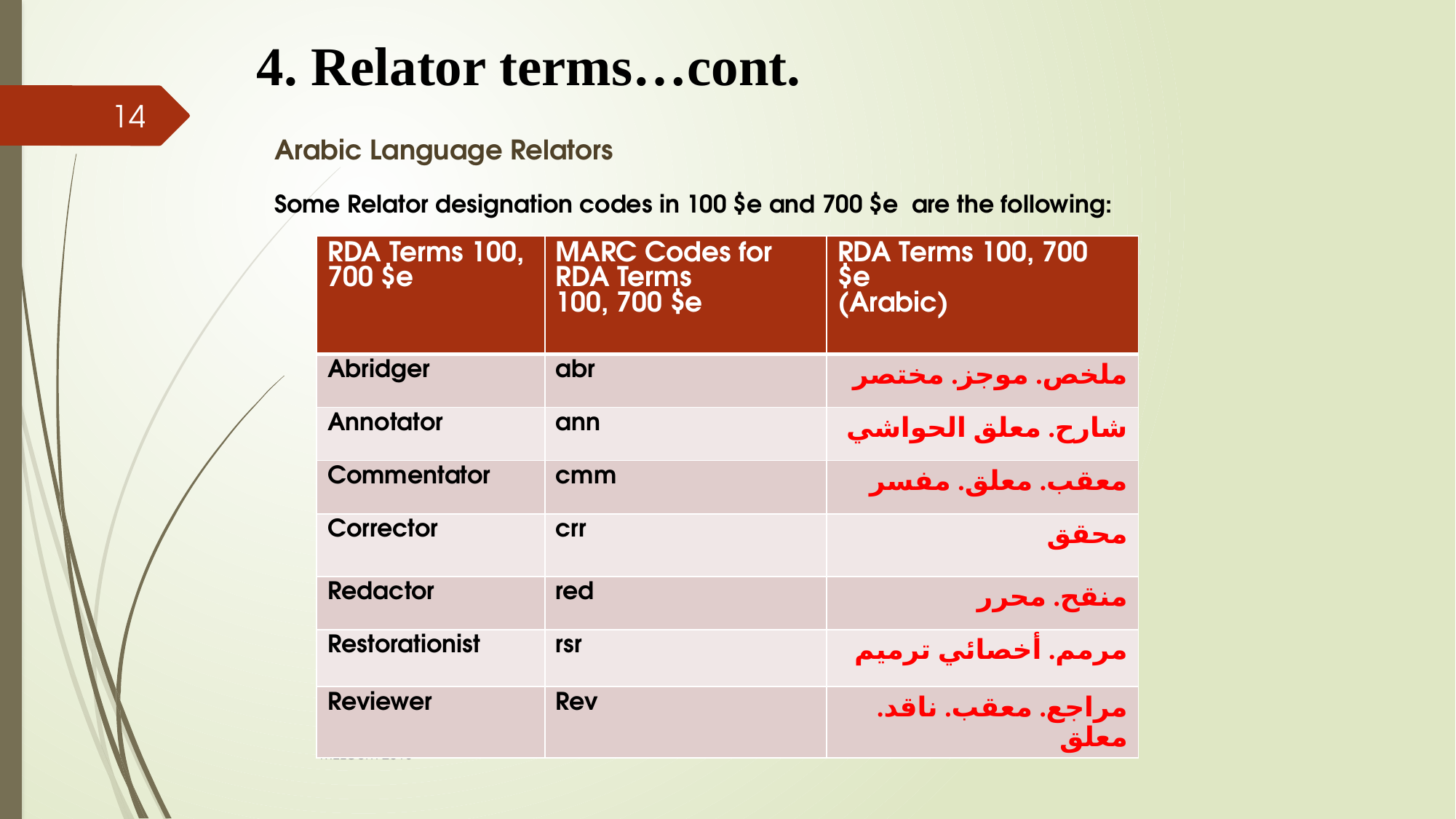

4. Relator terms…cont.
14
# Arabic Language Relators
Some Relator designation codes in 100 $e and 700 $e  are the following:
| RDA Terms 100, 700 $e | MARC Codes for RDA Terms 100, 700 $e | RDA Terms 100, 700 $e (Arabic) |
| --- | --- | --- |
| Abridger | abr | ملخص. موجز. مختصر |
| Annotator | ann | شارح. معلق الحواشي |
| Commentator | cmm | معقب. معلق. مفسر |
| Corrector | crr | محقق |
| Redactor | red | منقح. محرر |
| Restorationist | rsr | مرمم. أخصائي ترميم |
| Reviewer | Rev | مراجع. معقب. ناقد. معلق |
MELCom 2018